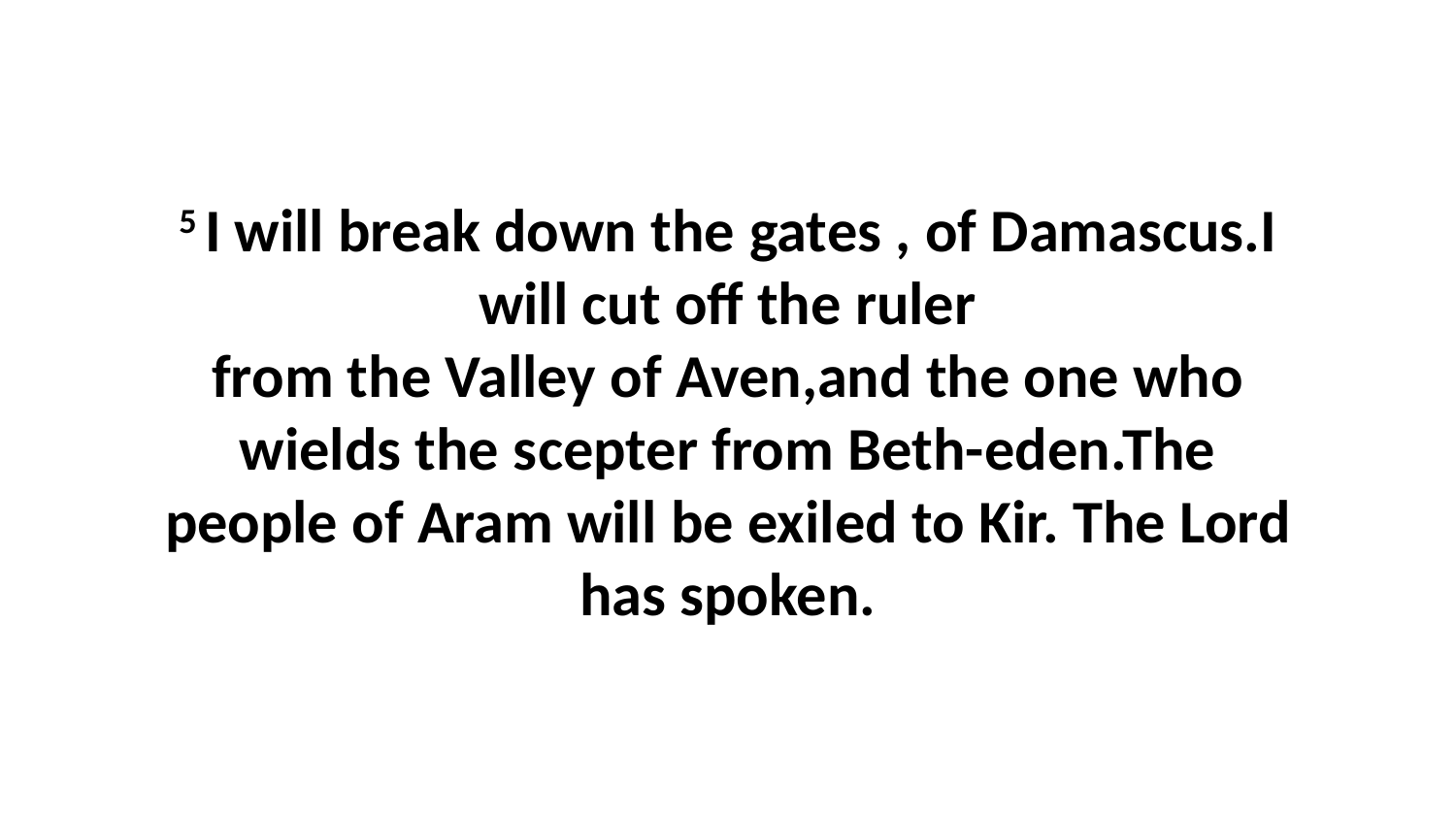

5 I will break down the gates , of Damascus.I will cut off the ruler from the Valley of Aven,and the one who wields the scepter from Beth-eden.The people of Aram will be exiled to Kir. The Lord has spoken.